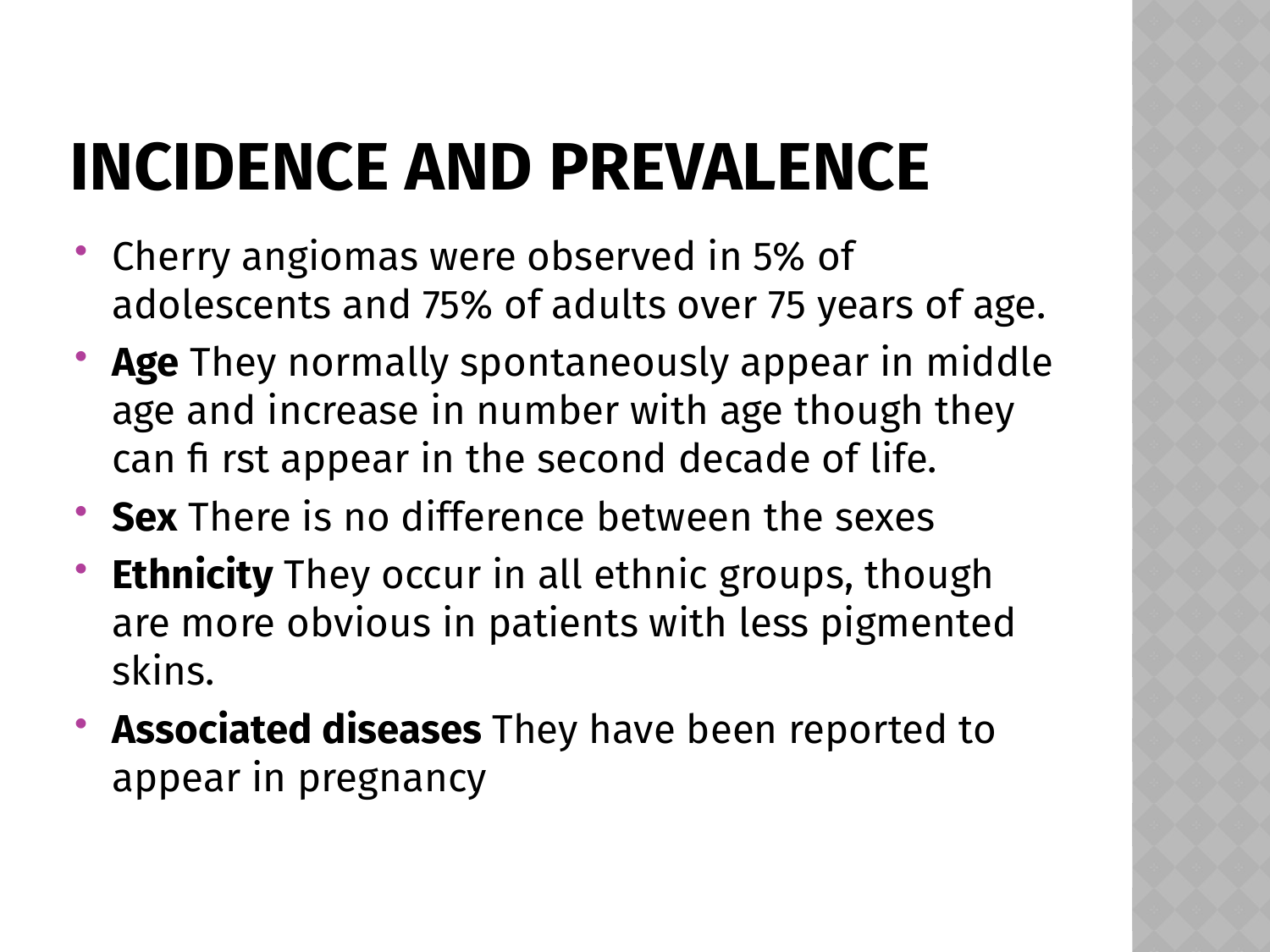

# Incidence and prevalence
Cherry angiomas were observed in 5% of adolescents and 75% of adults over 75 years of age.
Age They normally spontaneously appear in middle age and increase in number with age though they can fi rst appear in the second decade of life.
Sex There is no difference between the sexes
Ethnicity They occur in all ethnic groups, though are more obvious in patients with less pigmented skins.
Associated diseases They have been reported to appear in pregnancy